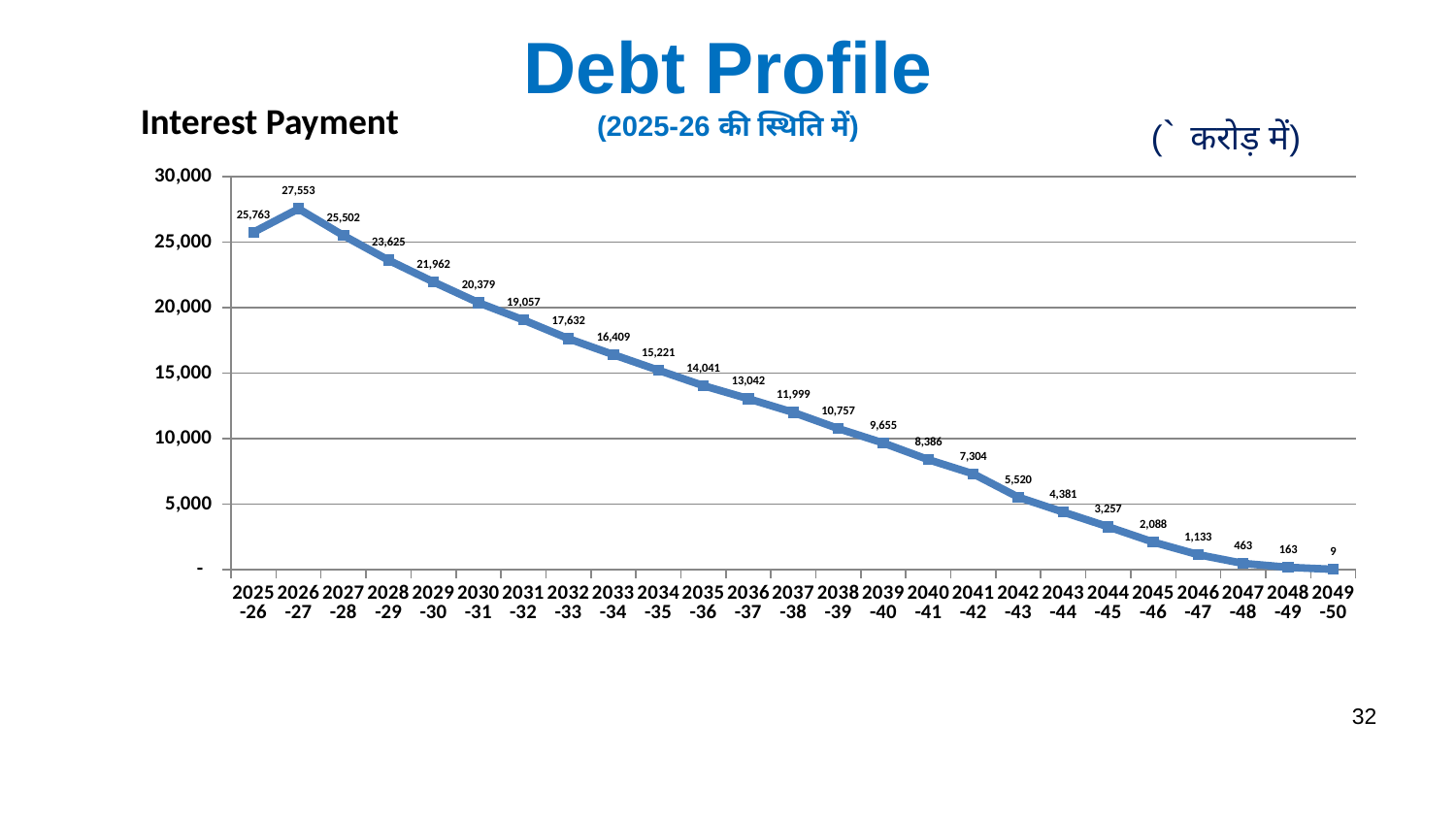

Debt Profile
(2025-26 की स्थिति में)
Interest Payment
(` करोड़ में)

### Chart

| Category |  |
|---|---|
| 2025-26 | 25763.18613224586 |
| 2026-27 | 27553.04197151244 |
| 2027-28 | 25501.64907008325 |
| 2028-29 | 23625.055296125556 |
| 2029-30 | 21962.30412782308 |
| 2030-31 | 20379.41111250296 |
| 2031-32 | 19057.194314456698 |
| 2032-33 | 17631.976964082685 |
| 2033-34 | 16409.474835497305 |
| 2034-35 | 15220.609953059833 |
| 2035-36 | 14040.904493276968 |
| 2036-37 | 13041.623462832827 |
| 2037-38 | 11999.460846119298 |
| 2038-39 | 10757.205154626909 |
| 2039-40 | 9655.058037456025 |
| 2040-41 | 8385.677896751049 |
| 2041-42 | 7303.512308537413 |
| 2042-43 | 5519.572186908271 |
| 2043-44 | 4380.907092232657 |
| 2044-45 | 3257.004929246129 |
| 2045-46 | 2087.7478918343163 |
| 2046-47 | 1133.204874828229 |
| 2047-48 | 462.787374829362 |
| 2048-49 | 163.0321163259729 |
| 2049-50 | 9.120000000000001 |
32